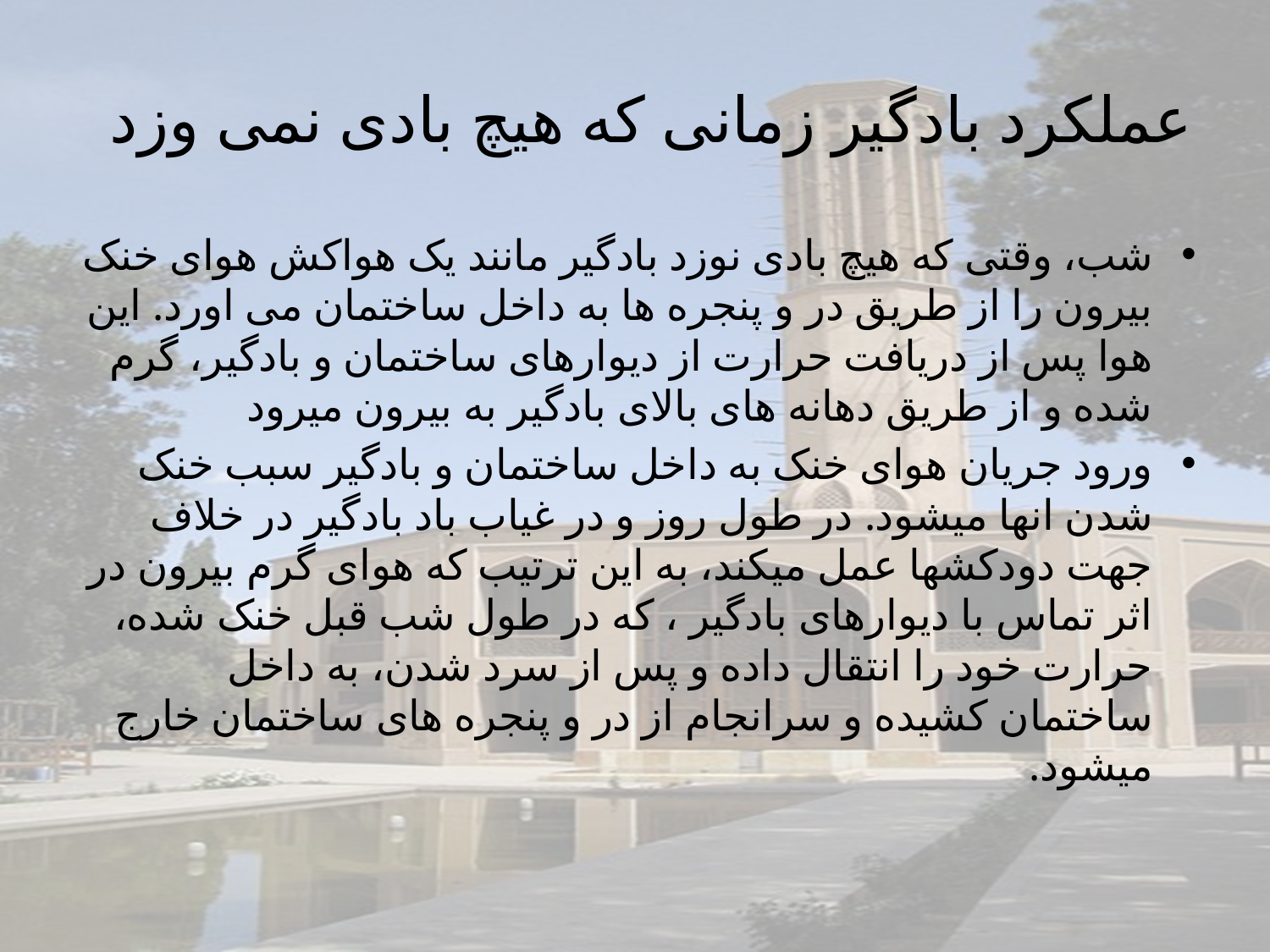

# عملکرد بادگیر زمانی که هیچ بادی نمی وزد
شب، وقتی که هیچ بادی نوزد بادگیر مانند یک هواکش هوای خنک بیرون را از طریق در و پنجره ها به داخل ساختمان می اورد. این هوا پس از دریافت حرارت از دیوارهای ساختمان و بادگیر، گرم شده و از طریق دهانه های بالای بادگیر به بیرون میرود
ورود جریان هوای خنک به داخل ساختمان و بادگیر سبب خنک شدن انها میشود. در طول روز و در غیاب باد بادگیر در خلاف جهت دودکشها عمل میکند، به این ترتیب که هوای گرم بیرون در اثر تماس با دیوارهای بادگیر ، که در طول شب قبل خنک شده، حرارت خود را انتقال داده و پس از سرد شدن، به داخل ساختمان کشیده و سرانجام از در و پنجره های ساختمان خارج میشود.